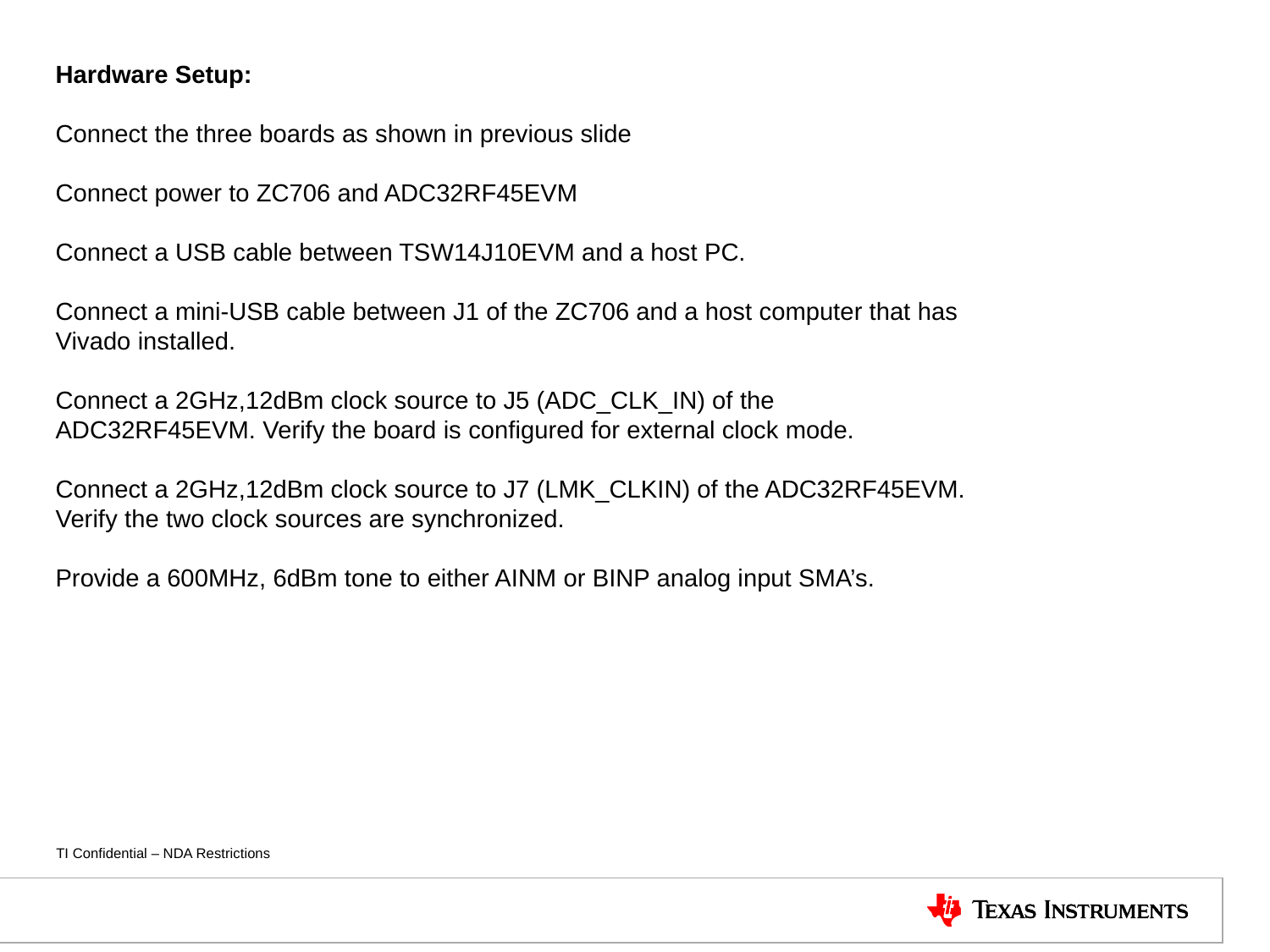

Hardware Setup:

Connect the three boards as shown in previous slide

Connect power to ZC706 and ADC32RF45EVM

Connect a USB cable between TSW14J10EVM and a host PC.

Connect a mini-USB cable between J1 of the ZC706 and a host computer that has Vivado installed.

Connect a 2GHz,12dBm clock source to J5 (ADC_CLK_IN) of the ADC32RF45EVM. Verify the board is configured for external clock mode.

Connect a 2GHz,12dBm clock source to J7 (LMK_CLKIN) of the ADC32RF45EVM. Verify the two clock sources are synchronized.

Provide a 600MHz, 6dBm tone to either AINM or BINP analog input SMA’s.